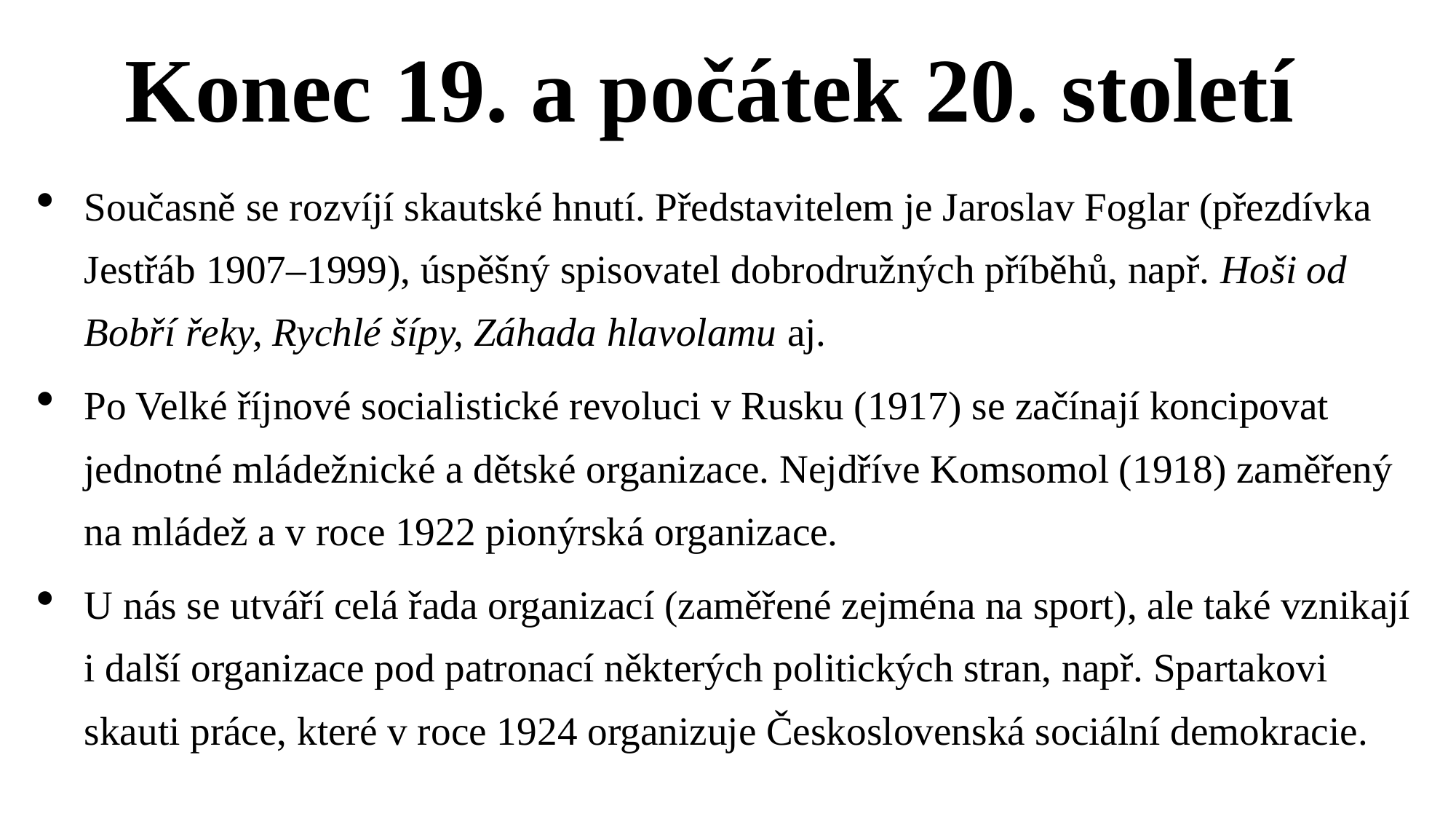

# Konec 19. a počátek 20. století
Současně se rozvíjí skautské hnutí. Představitelem je Jaroslav Foglar (přezdívka Jestřáb 1907–1999), úspěšný spisovatel dobrodružných příběhů, např. Hoši od Bobří řeky, Rychlé šípy, Záhada hlavolamu aj.
Po Velké říjnové socialistické revoluci v Rusku (1917) se začínají koncipovat jednotné mládežnické a dětské organizace. Nejdříve Komsomol (1918) zaměřený na mládež a v roce 1922 pionýrská organizace.
U nás se utváří celá řada organizací (zaměřené zejména na sport), ale také vznikají i další organizace pod patronací některých politických stran, např. Spartakovi skauti práce, které v roce 1924 organizuje Československá sociální demokracie.